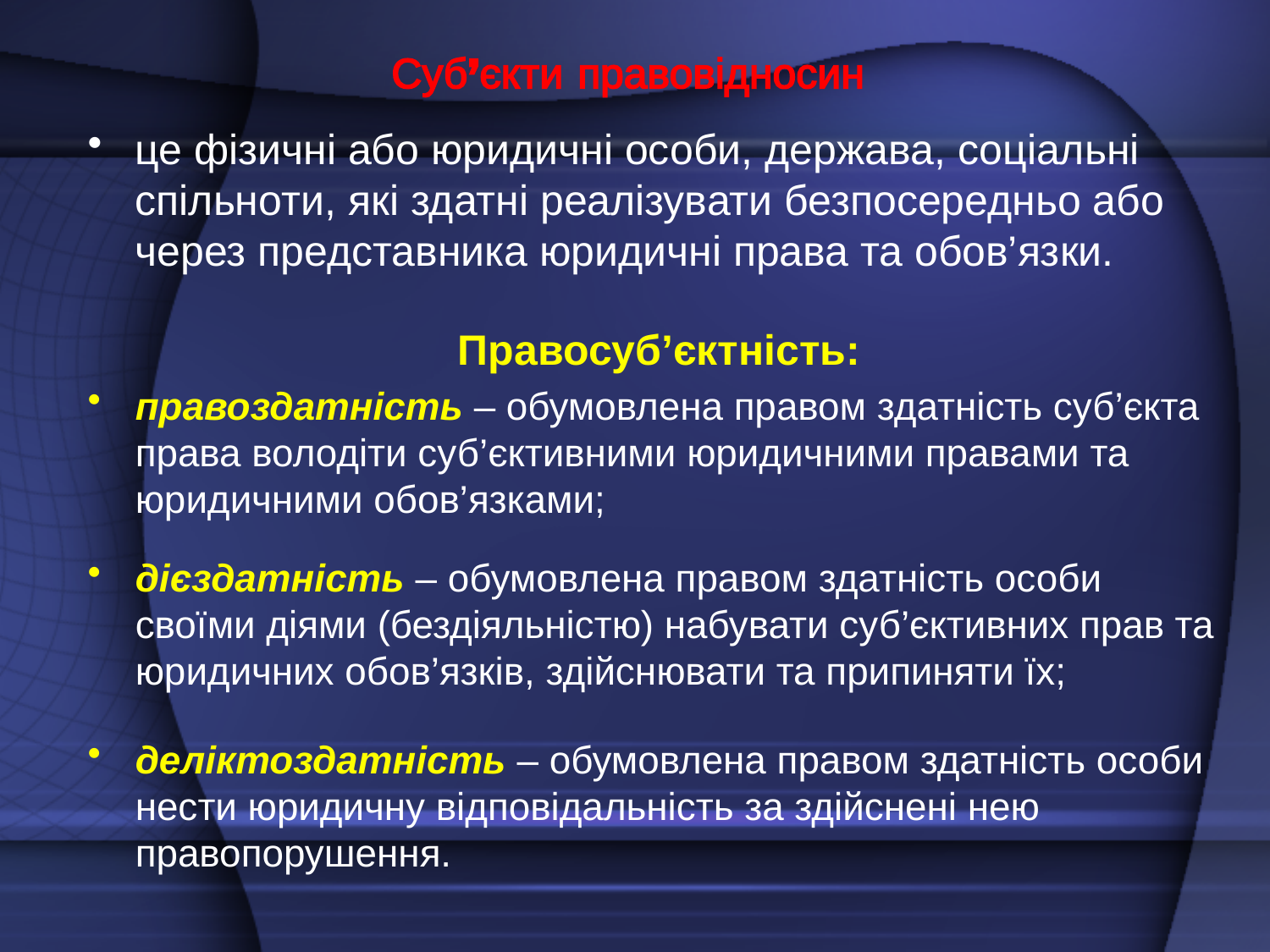

# Суб’єкти правовідносин
це фізичні або юридичні особи, держава, соціальні спільноти, які здатні реалізувати безпосередньо або через представника юридичні права та обов’язки.

Правосуб’єктність:
правоздатність – обумовлена правом здатність суб’єкта права володіти суб’єктивними юридичними правами та юридичними обов’язками;

дієздатність – обумовлена правом здатність особи своїми діями (бездіяльністю) набувати суб’єктивних прав та юридичних обов’язків, здійснювати та припиняти їх;

деліктоздатність – обумовлена правом здатність особи нести юридичну відповідальність за здійснені нею правопорушення.